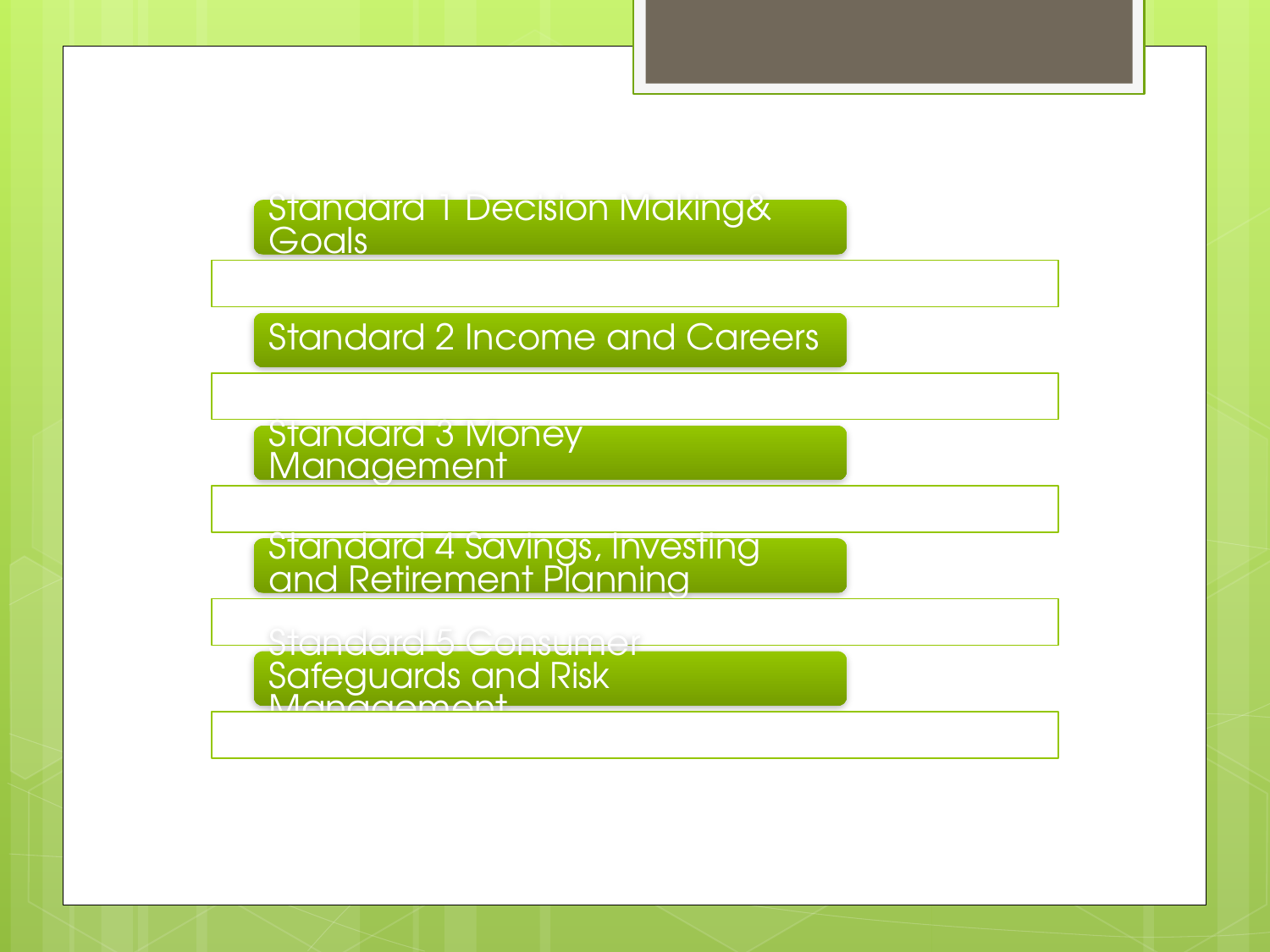

Standard 1 Decision Making& Goals
Standard 2 Income and Careers
Standard 4 Savings, Investing and Retirement Planning
Standard 5 Consumer Safeguards and Risk Management
Standard 3 Money Management